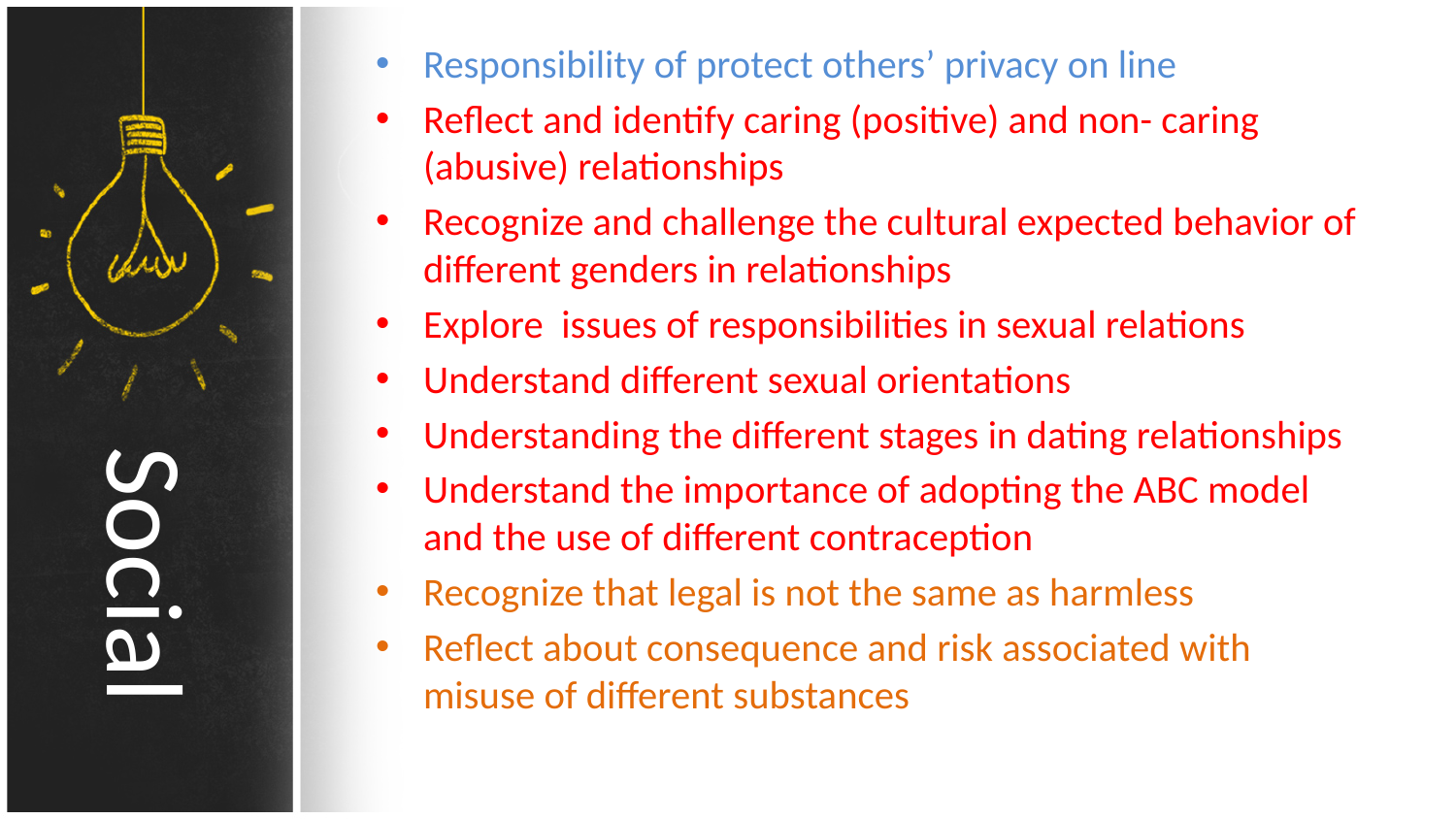

Responsibility of protect others’ privacy on line
Reflect and identify caring (positive) and non- caring (abusive) relationships
Recognize and challenge the cultural expected behavior of different genders in relationships
Explore  issues of responsibilities in sexual relations
Understand different sexual orientations
Understanding the different stages in dating relationships
Understand the importance of adopting the ABC model and the use of different contraception
Recognize that legal is not the same as harmless
Reflect about consequence and risk associated with misuse of different substances

Social